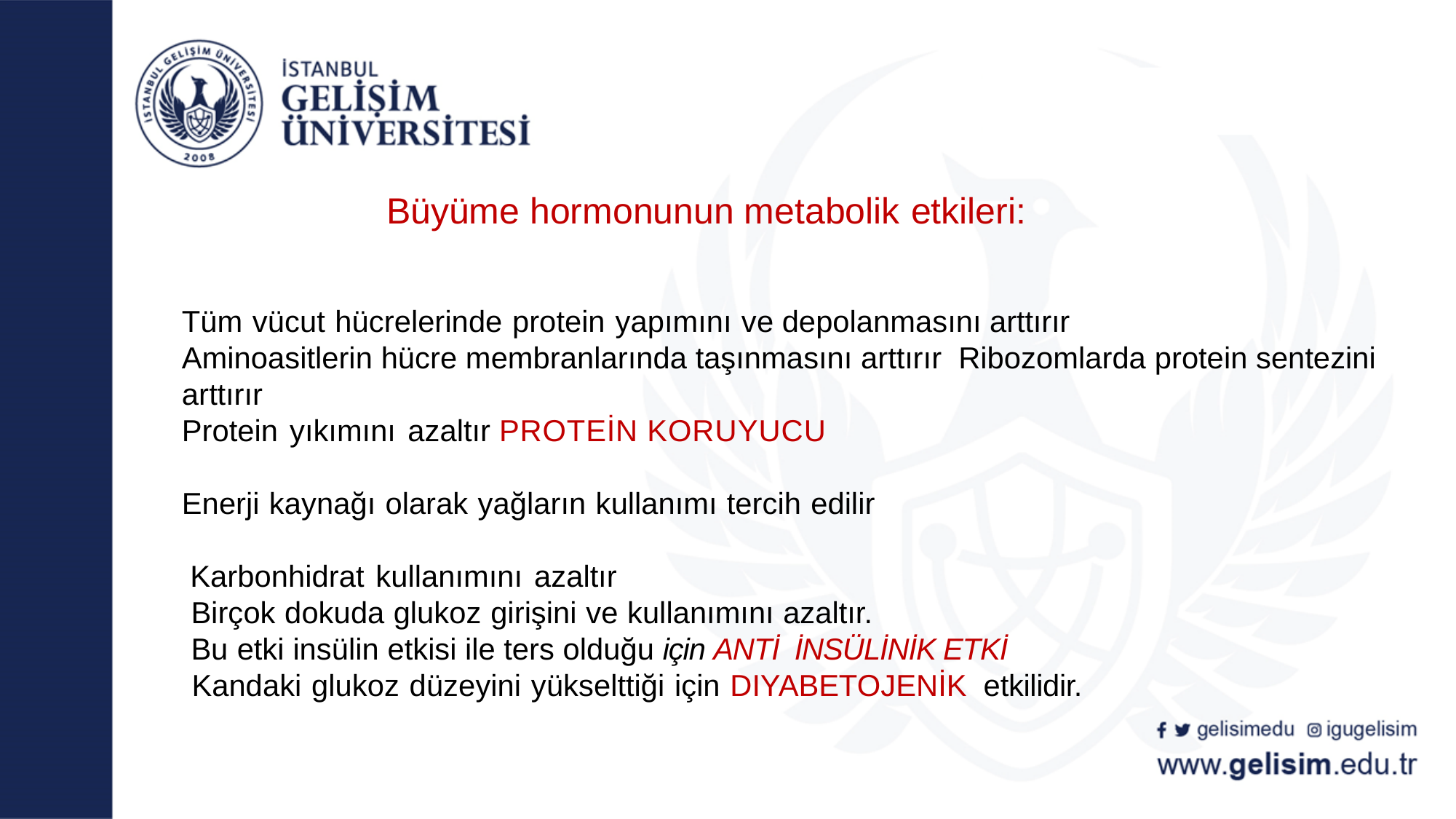

Büyüme hormonunun metabolik etkileri:

# Tüm vücut hücrelerinde protein yapımını ve depolanmasını arttırır Aminoasitlerin hücre membranlarında taşınmasını arttırır  Ribozomlarda protein sentezini arttırır Protein yıkımını azaltır PROTEİN KORUYUCU Enerji kaynağı olarak yağların kullanımı tercih edilir Karbonhidrat kullanımını azaltır Birçok dokuda glukoz girişini ve kullanımını azaltır. Bu etki insülin etkisi ile ters olduğu için ANTİ  İNSÜLİNİK ETKİ Kandaki glukoz düzeyini yükselttiği için DIYABETOJENİK  etkilidir.
gelisimedu
igugelisim